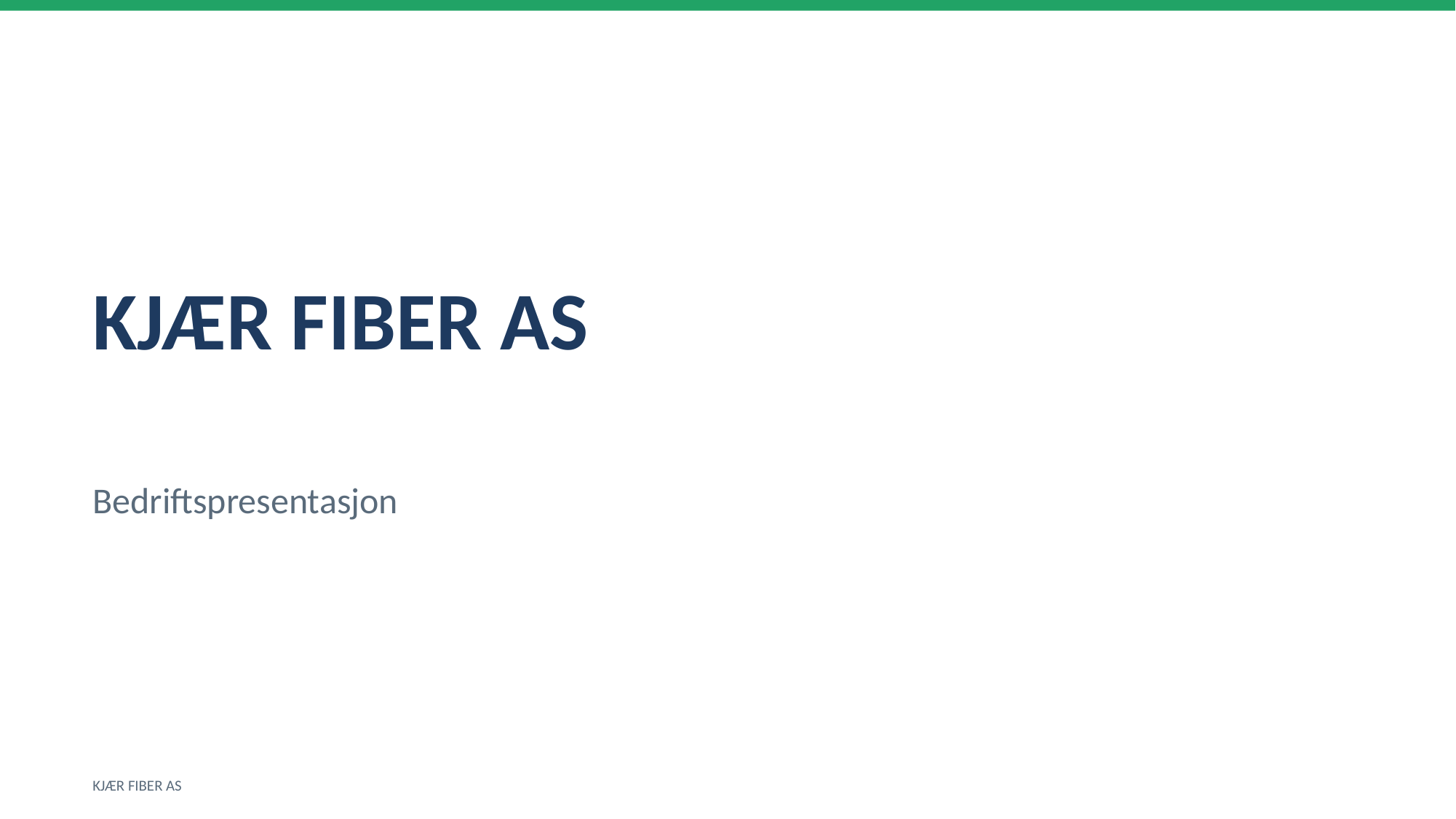

KJÆR FIBER AS
Bedriftspresentasjon
KJÆR FIBER AS